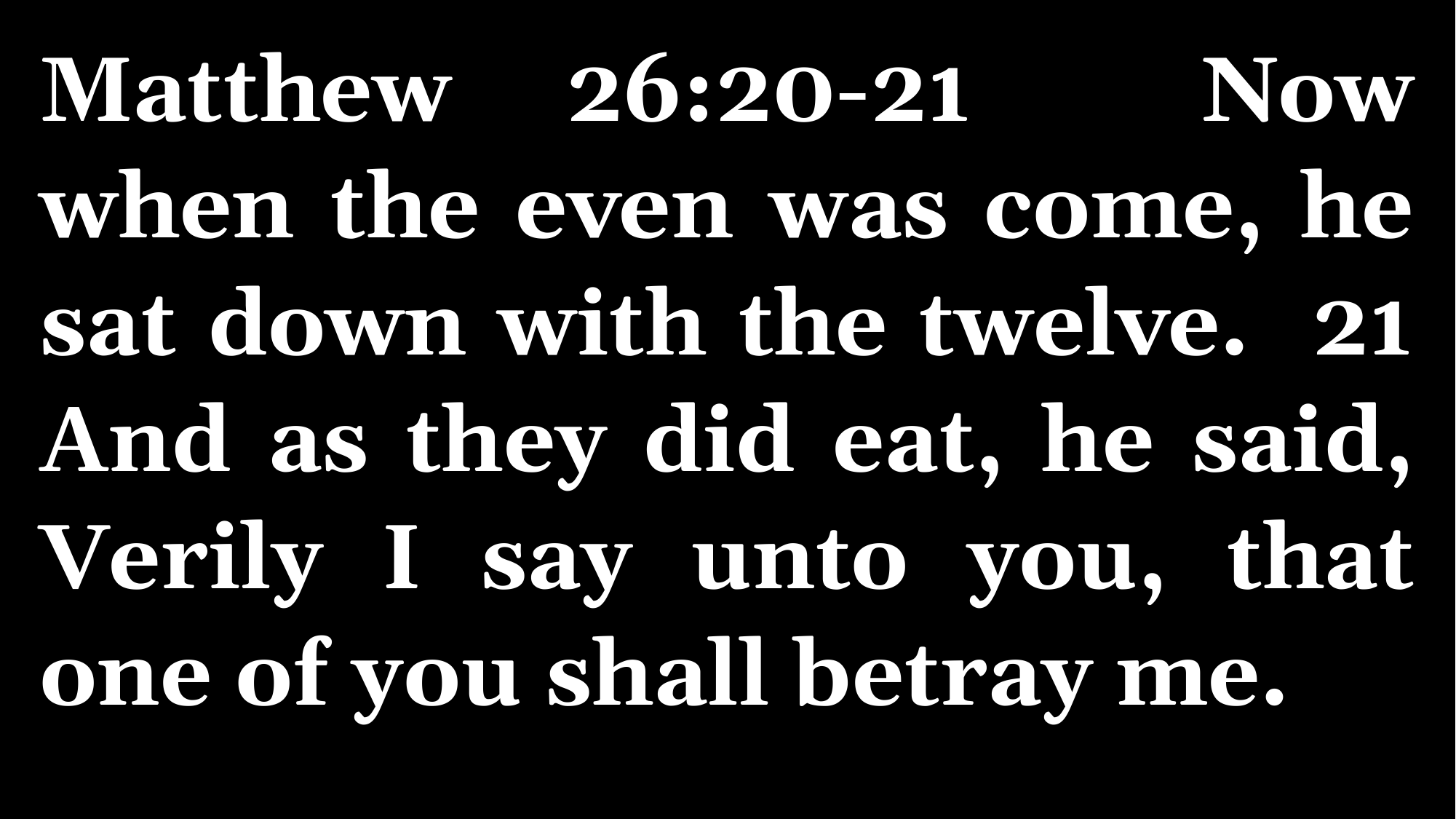

Matthew 26:20-21  Now when the even was come, he sat down with the twelve.  21 And as they did eat, he said, Verily I say unto you, that one of you shall betray me.